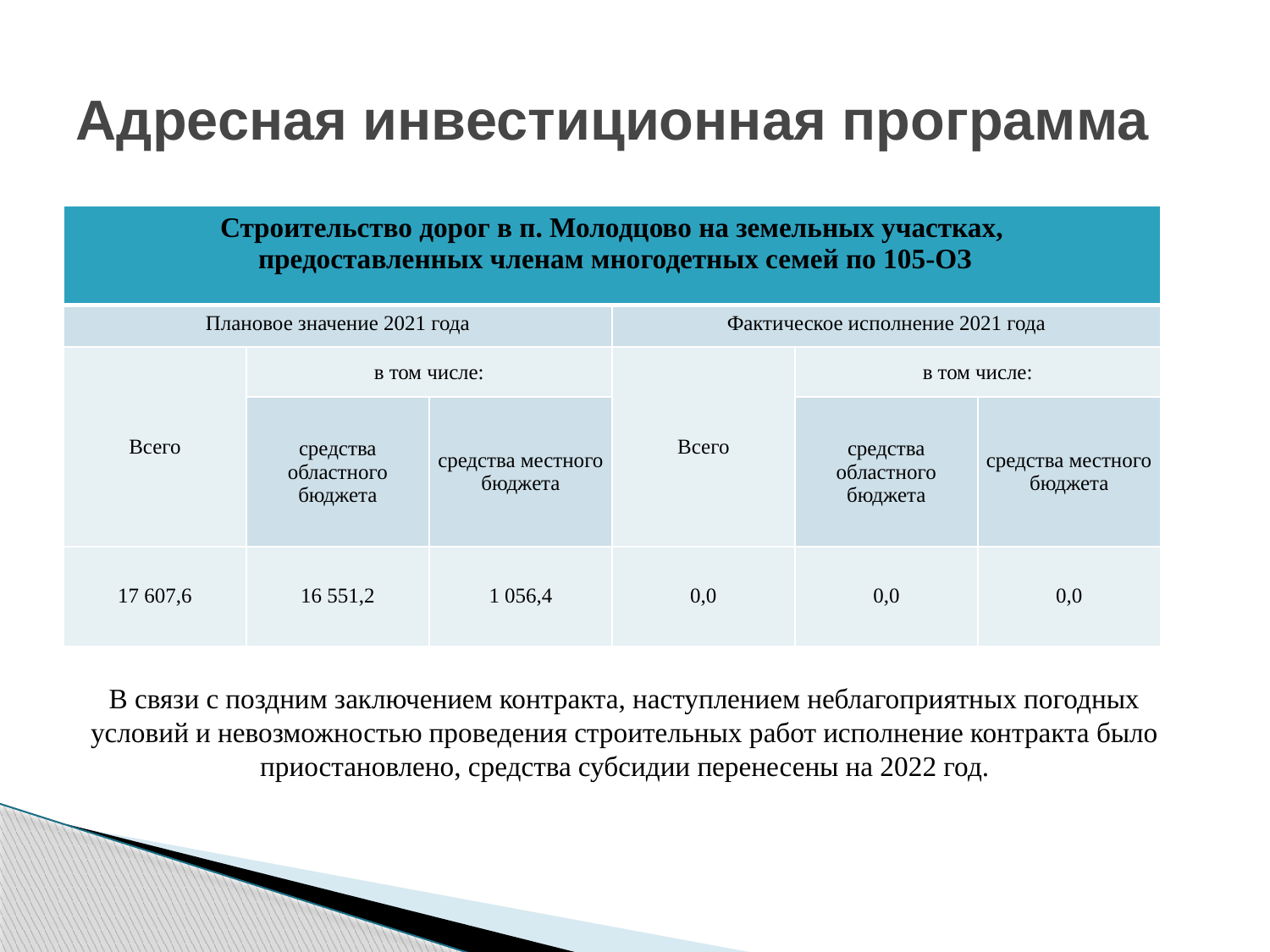

# Адресная инвестиционная программа
| Строительство дорог в п. Молодцово на земельных участках, предоставленных членам многодетных семей по 105-ОЗ |  |  |  |  |  |
| --- | --- | --- | --- | --- | --- |
| Плановое значение 2021 года |  |  | Фактическое исполнение 2021 года |  |  |
| Всего | в том числе: |  | Всего | в том числе: |  |
|  | средства областного бюджета | средства местного бюджета |  | средства областного бюджета | средства местного бюджета |
| 17 607,6 | 16 551,2 | 1 056,4 | 0,0 | 0,0 | 0,0 |
В связи с поздним заключением контракта, наступлением неблагоприятных погодных условий и невозможностью проведения строительных работ исполнение контракта было приостановлено, средства субсидии перенесены на 2022 год.